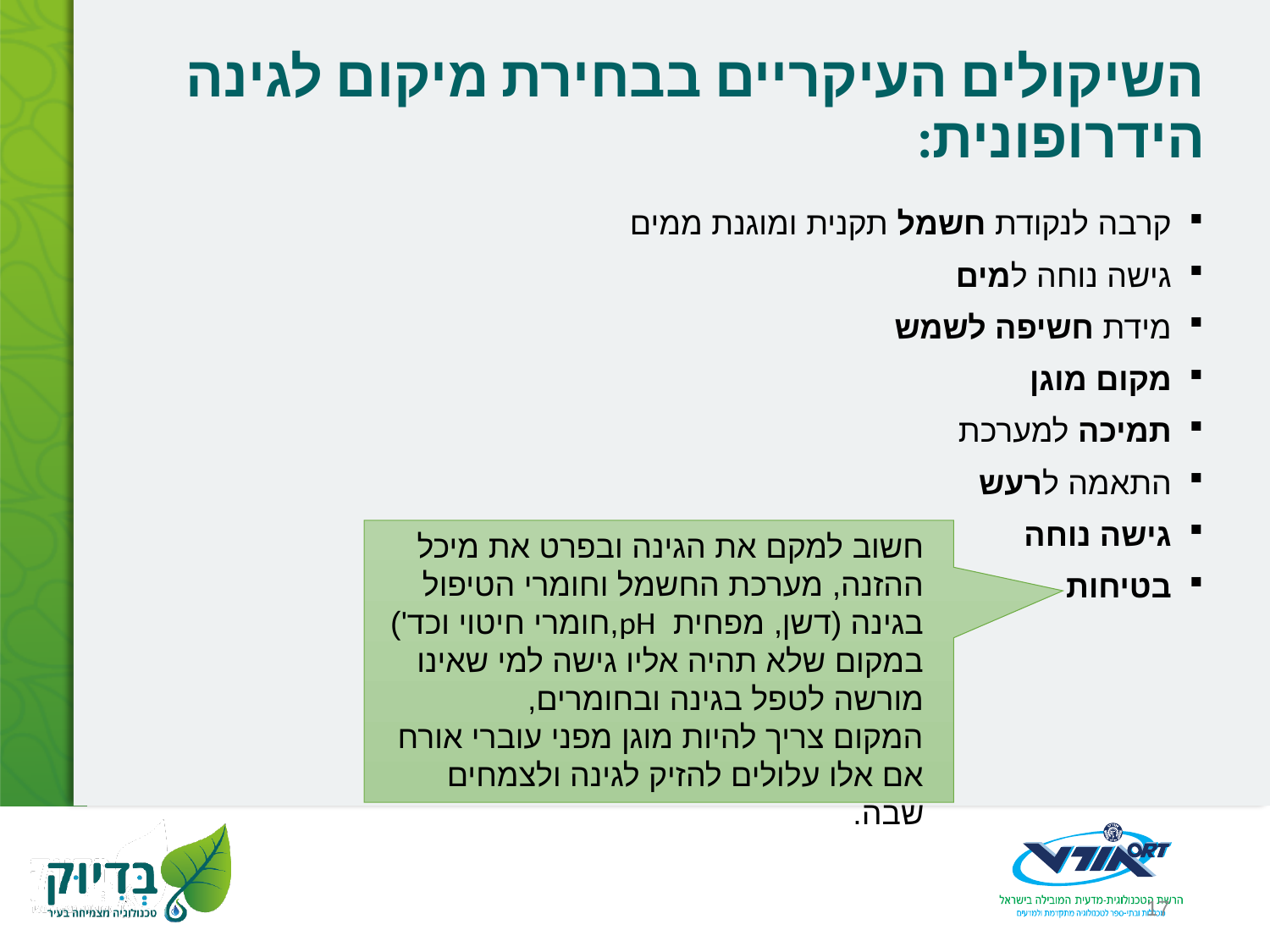

# השיקולים העיקריים בבחירת מיקום לגינה הידרופונית:
קרבה לנקודת חשמל תקנית ומוגנת ממים
גישה נוחה למים
מידת חשיפה לשמש
מקום מוגן
תמיכה למערכת
התאמה לרעש
גישה נוחה
בטיחות

חשוב למקם את הגינה ובפרט את מיכל ההזנה, מערכת החשמל וחומרי הטיפול בגינה (דשן, מפחית  pH,חומרי חיטוי וכד') במקום שלא תהיה אליו גישה למי שאינו מורשה לטפל בגינה ובחומרים,
המקום צריך להיות מוגן מפני עוברי אורח אם אלו עלולים להזיק לגינה ולצמחים שבה.

17